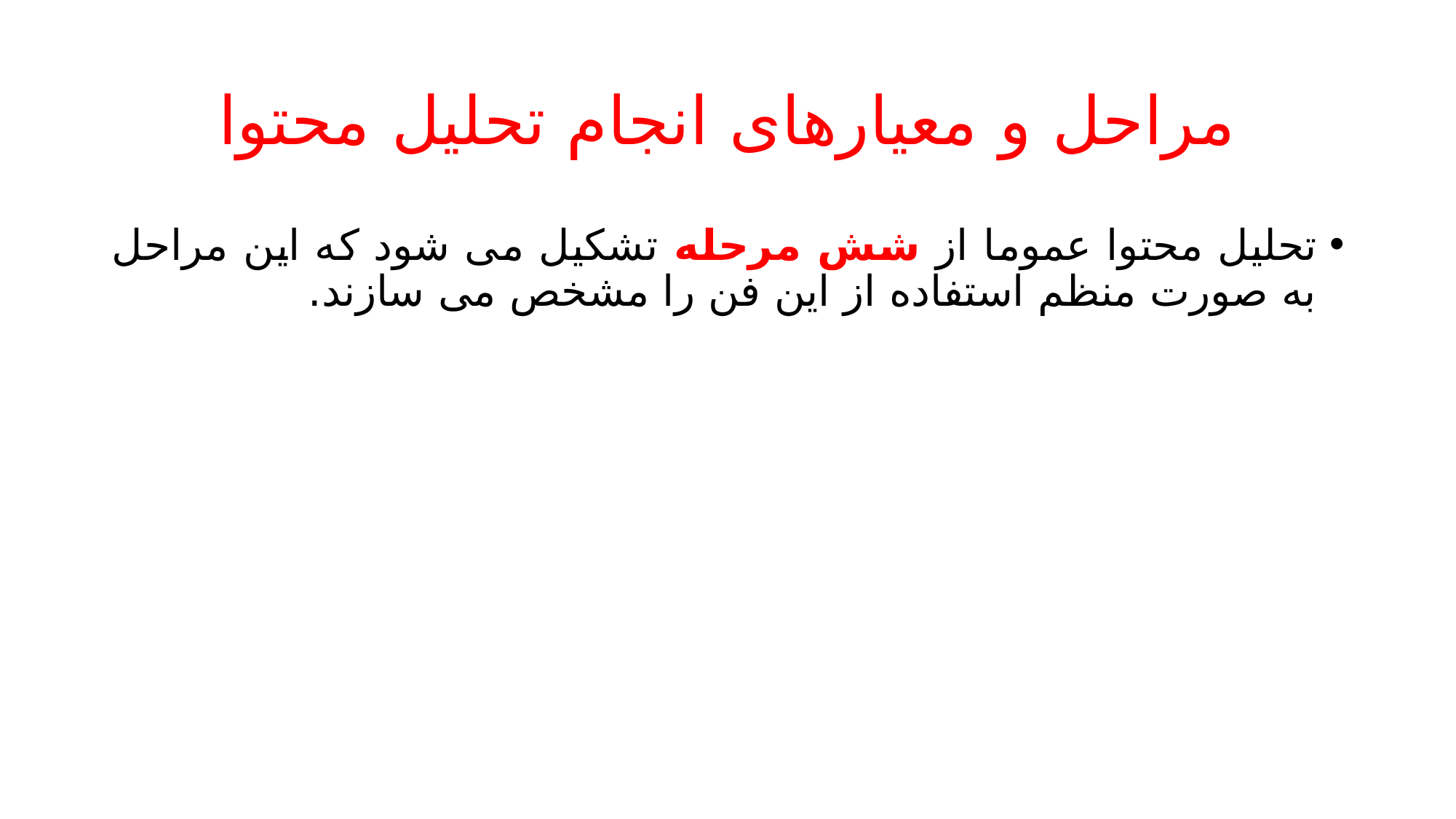

# مراحل و معیارهای انجام تحلیل محتوا
تحلیل محتوا عموما از شش مرحله تشکیل می شود که این مراحل به صورت منظم استفاده از این فن را مشخص می سازند.